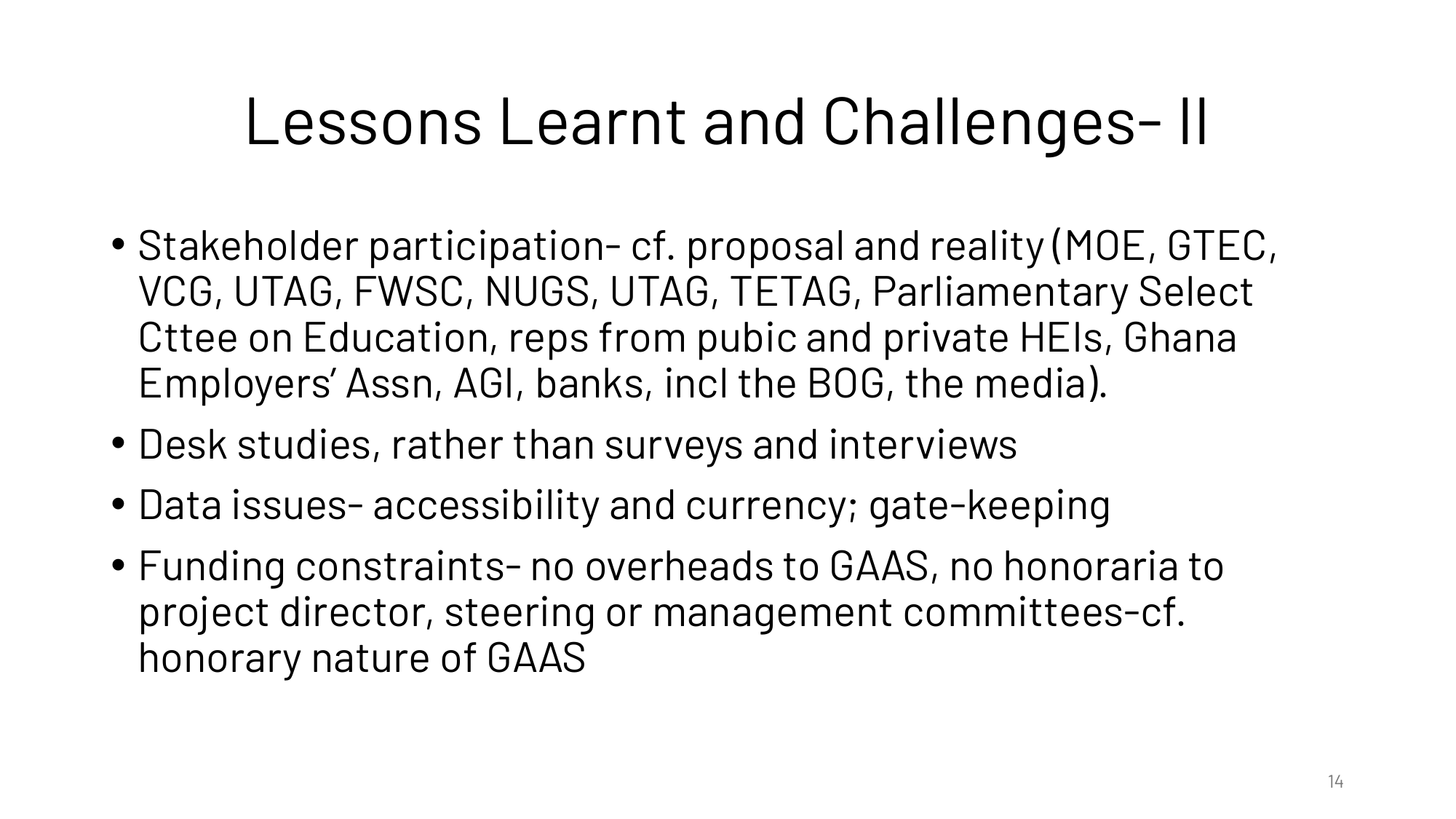

# Lessons Learnt and Challenges- II
Stakeholder participation- cf. proposal and reality (MOE, GTEC, VCG, UTAG, FWSC, NUGS, UTAG, TETAG, Parliamentary Select Cttee on Education, reps from pubic and private HEIs, Ghana Employers’ Assn, AGI, banks, incl the BOG, the media).
Desk studies, rather than surveys and interviews
Data issues- accessibility and currency; gate-keeping
Funding constraints- no overheads to GAAS, no honoraria to project director, steering or management committees-cf. honorary nature of GAAS

14